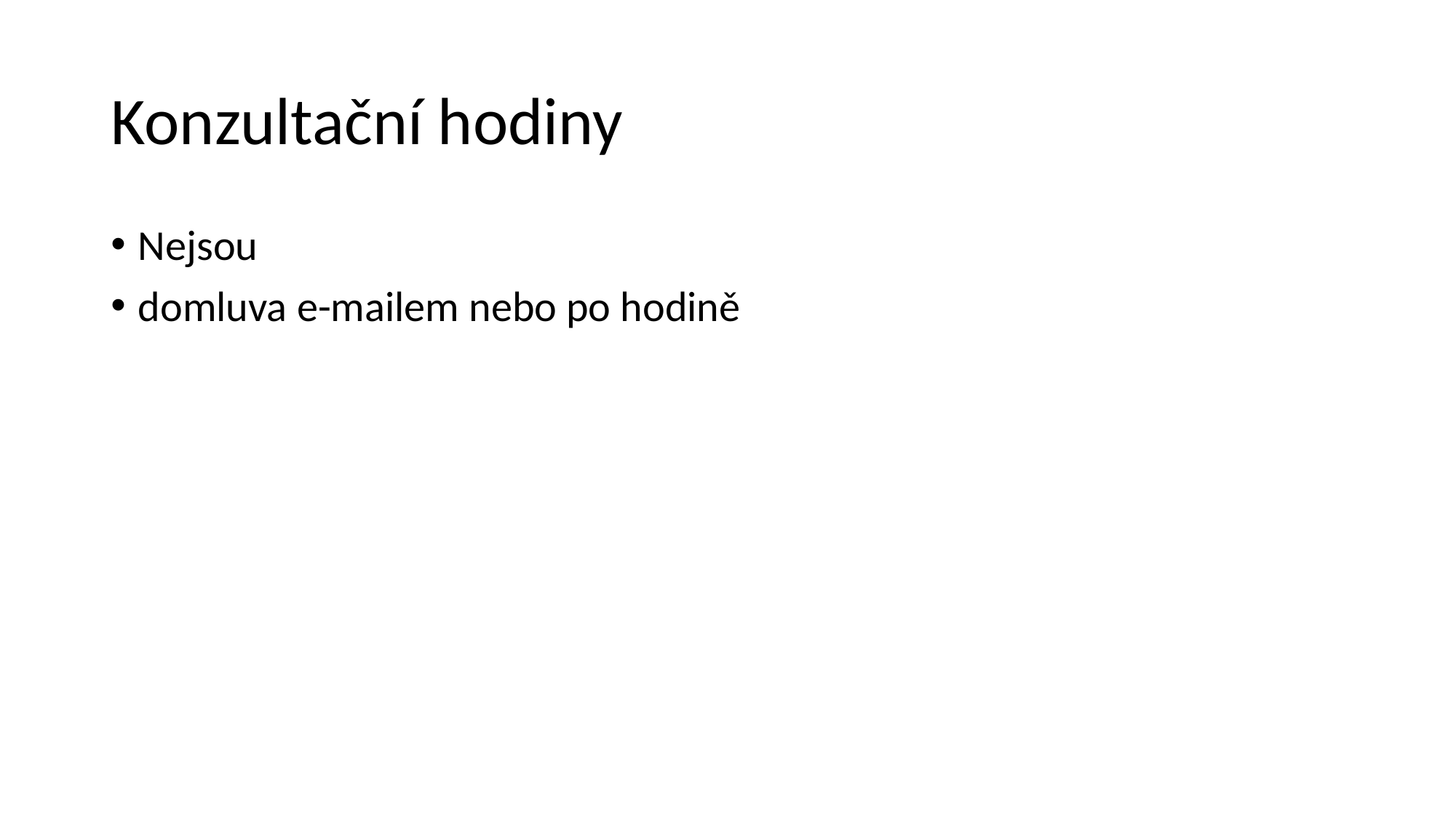

# Konzultační hodiny
Nejsou
domluva e-mailem nebo po hodině